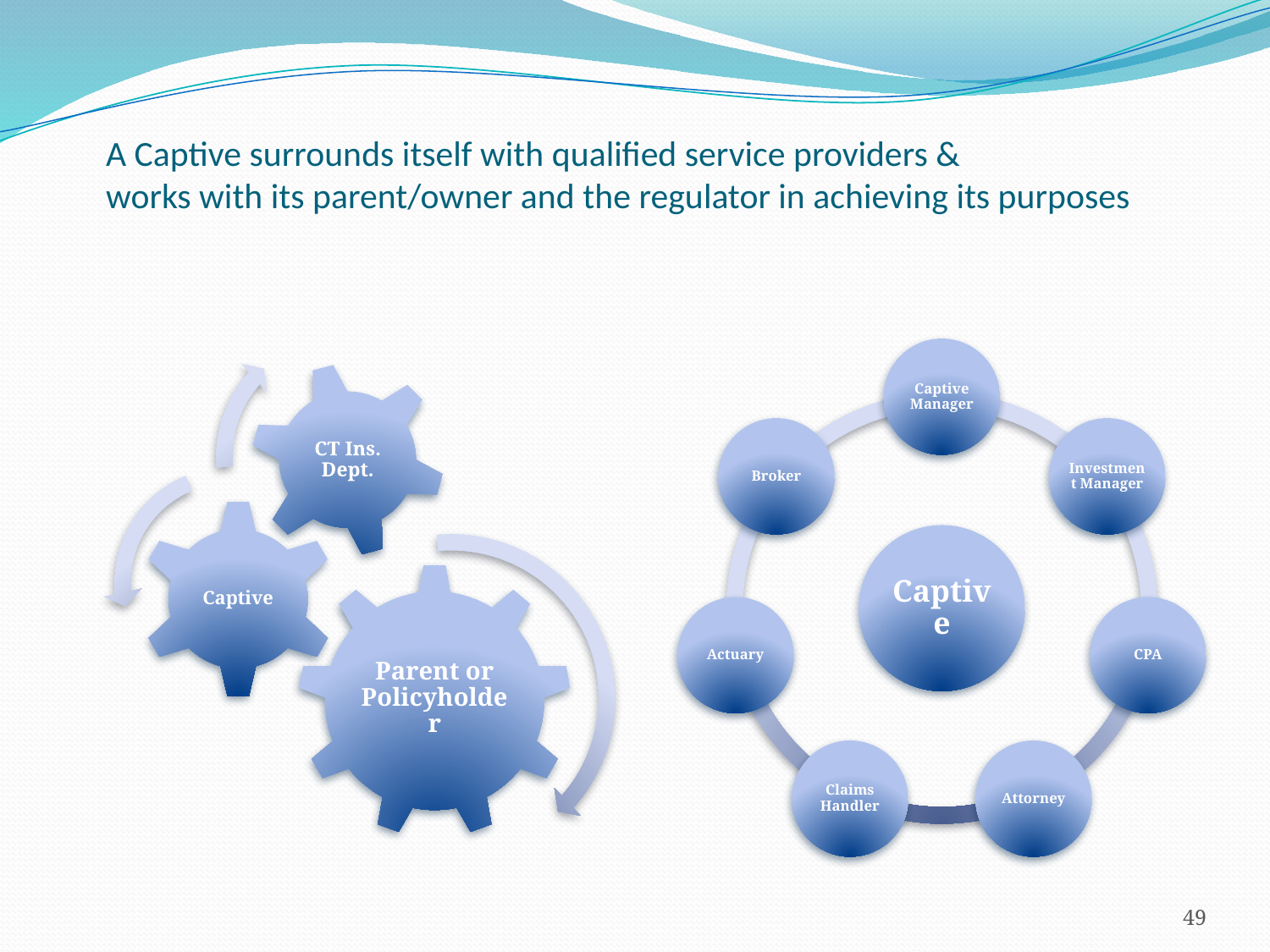

# A Captive surrounds itself with qualified service providers & works with its parent/owner and the regulator in achieving its purposes
Captive
Captive Manager
Investment Manager
CPA
Attorney
Claims Handler
Actuary
Broker
Parent or Policyholder
Captive
CT Ins. Dept.
49